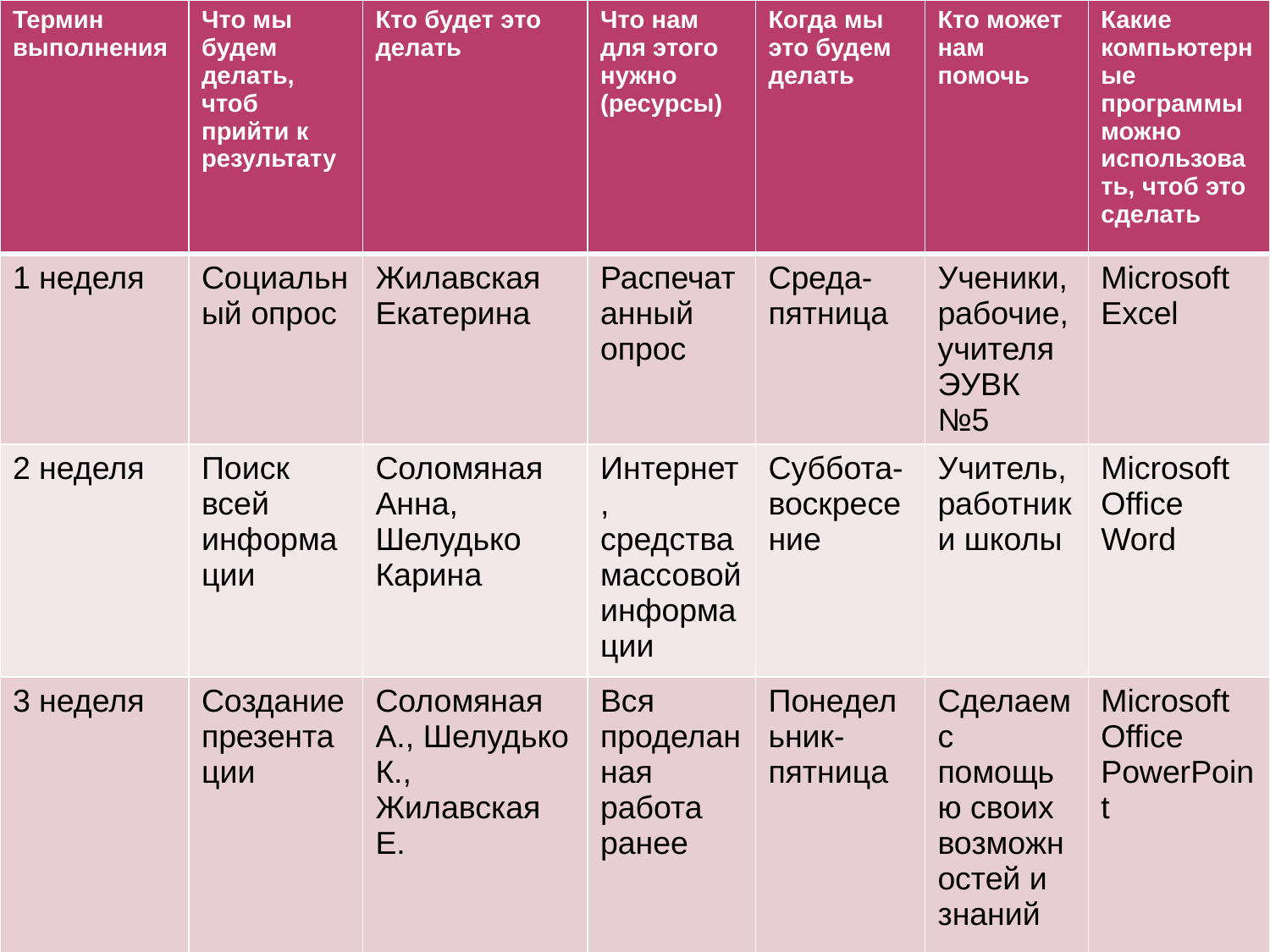

| Термин выполнения | Что мы будем делать, чтоб прийти к результату | Кто будет это делать | Что нам для этого нужно (ресурсы) | Когда мы это будем делать | Кто может нам помочь | Какие компьютерные программы можно использовать, чтоб это сделать |
| --- | --- | --- | --- | --- | --- | --- |
| 1 неделя | Социальный опрос | Жилавская Екатерина | Распечатанный опрос | Среда-пятница | Ученики, рабочие, учителя ЭУВК №5 | Microsoft Excel |
| 2 неделя | Поиск всей информации | Соломяная Анна, Шелудько Карина | Интернет, средства массовой информации | Суббота-воскресение | Учитель, работники школы | Microsoft Office Word |
| 3 неделя | Создание презентации | Соломяная А., Шелудько К., Жилавская Е. | Вся проделанная работа ранее | Понедельник-пятница | Сделаем с помощью своих возможностей и знаний | Microsoft Office PowerPoint |